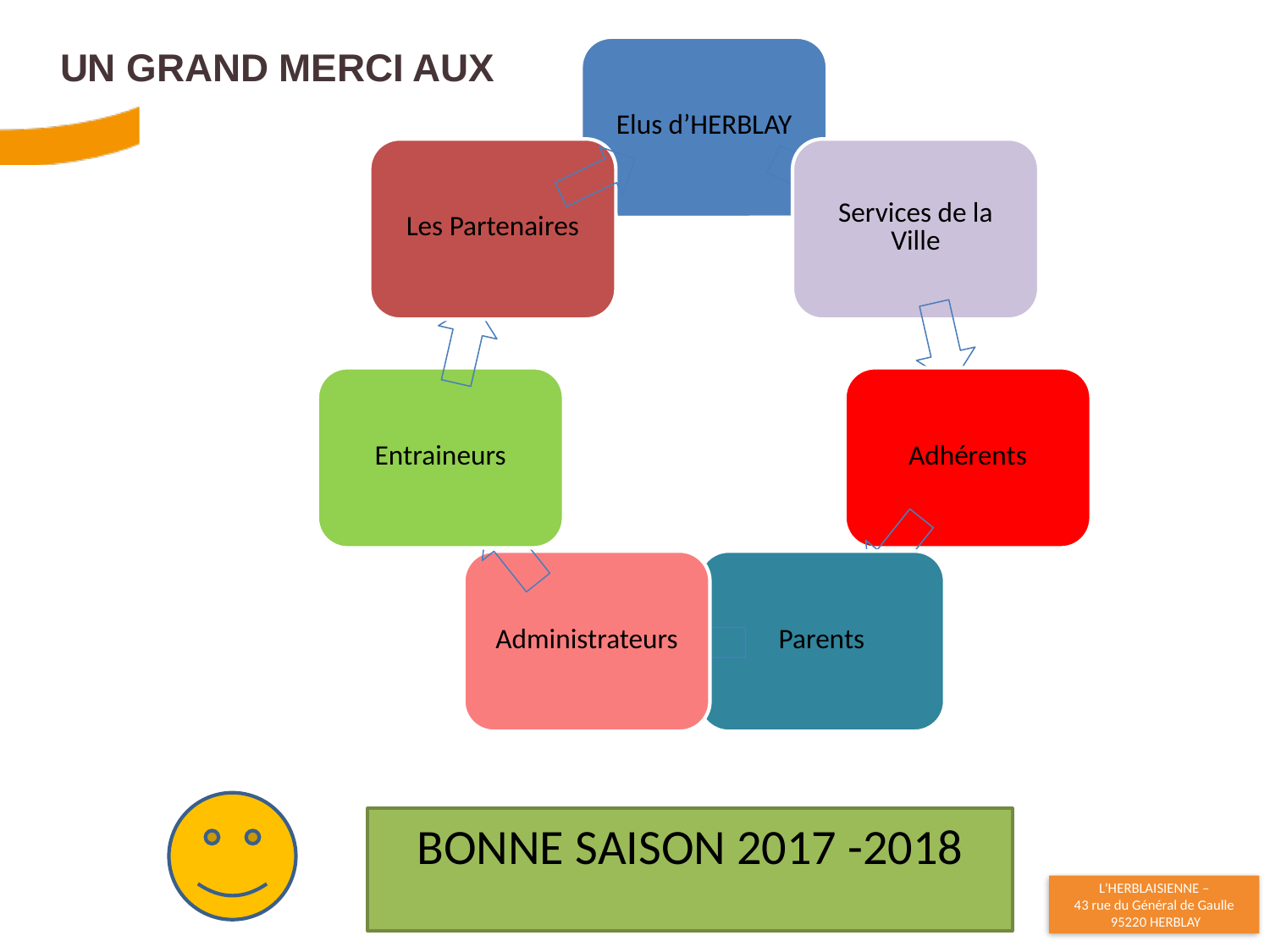

# Un grand merci aux
Elus d’HERBLAY
Services de la Ville
Adhérents
Parents
Administrateurs
Entraineurs
Les Partenaires

BONNE SAISON 2017 -2018

38
15/11/2017
Assemblée Générale Ordinaire - 16 11 2017